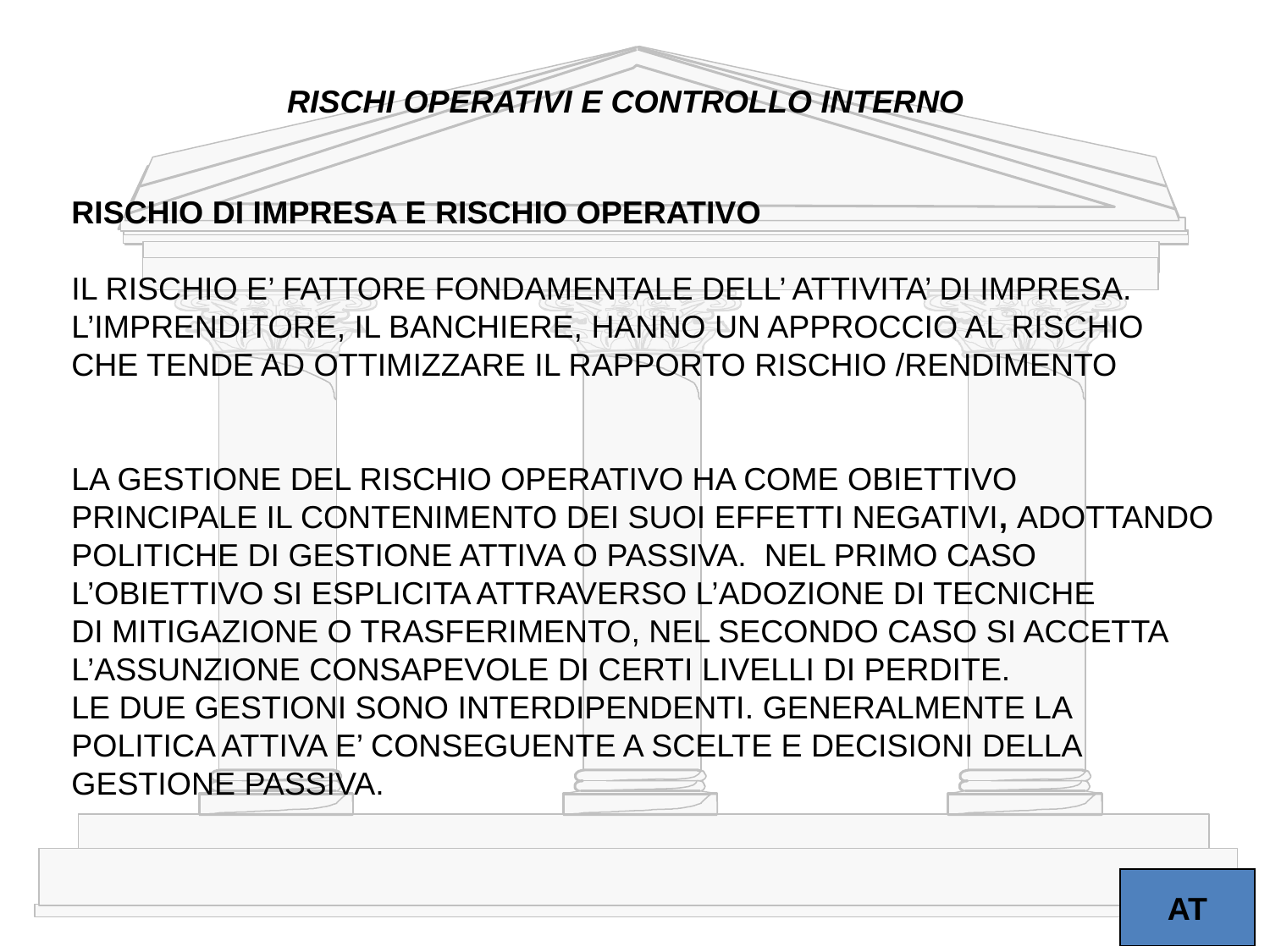

RISCHI OPERATIVI E CONTROLLO INTERNO
RISCHIO DI IMPRESA E RISCHIO OPERATIVO

IL RISCHIO E’ FATTORE FONDAMENTALE DELL’ ATTIVITA’ DI IMPRESA.
L’IMPRENDITORE, IL BANCHIERE, HANNO UN APPROCCIO AL RISCHIO
CHE TENDE AD OTTIMIZZARE IL RAPPORTO RISCHIO /RENDIMENTO

LA GESTIONE DEL RISCHIO OPERATIVO HA COME OBIETTIVO
PRINCIPALE IL CONTENIMENTO DEI SUOI EFFETTI NEGATIVI, ADOTTANDO
POLITICHE DI GESTIONE ATTIVA O PASSIVA.  NEL PRIMO CASO
L’OBIETTIVO SI ESPLICITA ATTRAVERSO L’ADOZIONE DI TECNICHE
DI MITIGAZIONE O TRASFERIMENTO, NEL SECONDO CASO SI ACCETTA
L’ASSUNZIONE CONSAPEVOLE DI CERTI LIVELLI DI PERDITE.
LE DUE GESTIONI SONO INTERDIPENDENTI. GENERALMENTE LA
POLITICA ATTIVA E’ CONSEGUENTE A SCELTE E DECISIONI DELLA
GESTIONE PASSIVA.

AT
13